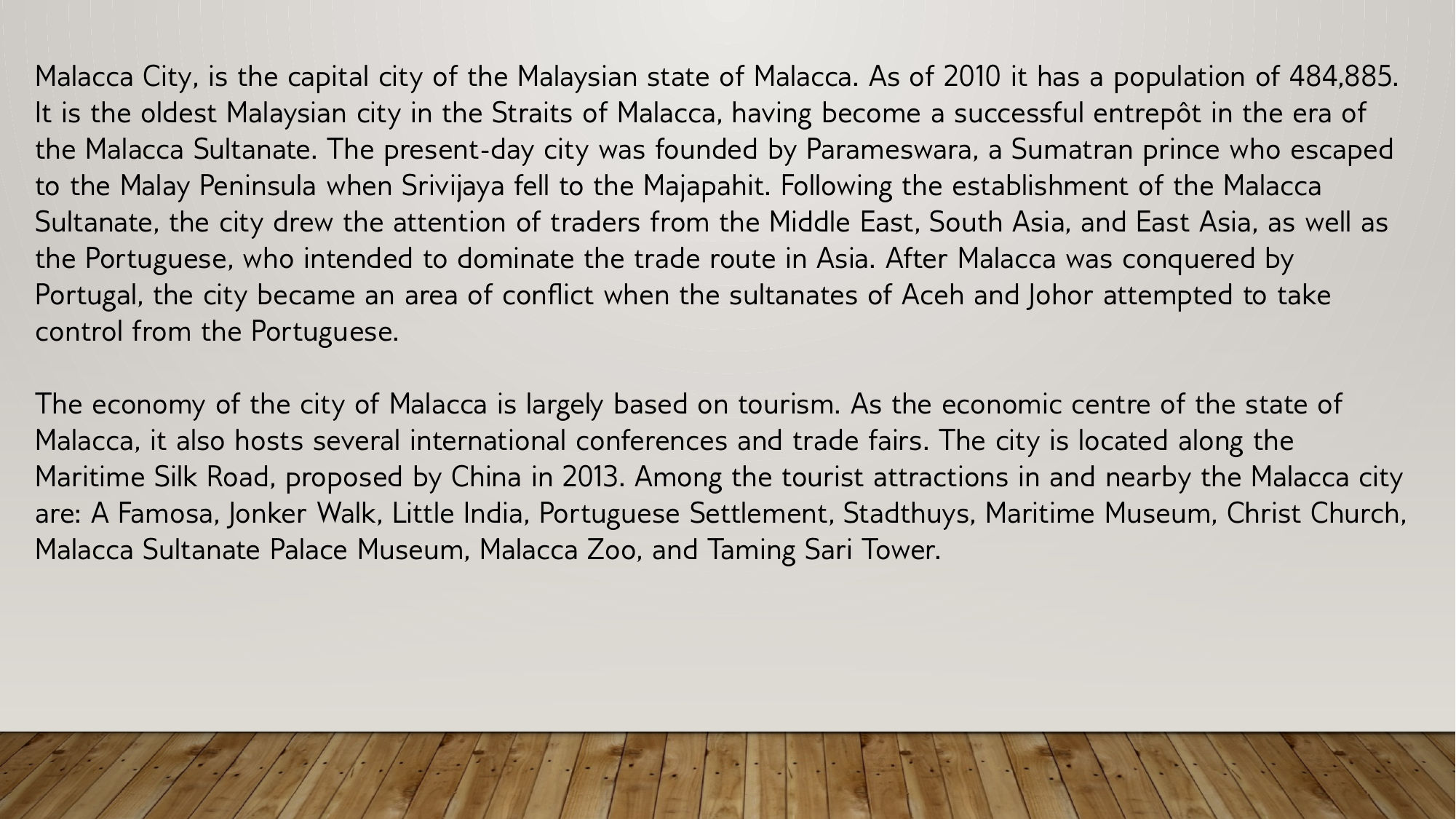

Malacca City, is the capital city of the Malaysian state of Malacca. As of 2010 it has a population of 484,885. It is the oldest Malaysian city in the Straits of Malacca, having become a successful entrepôt in the era of the Malacca Sultanate. The present-day city was founded by Parameswara, a Sumatran prince who escaped to the Malay Peninsula when Srivijaya fell to the Majapahit. Following the establishment of the Malacca Sultanate, the city drew the attention of traders from the Middle East, South Asia, and East Asia, as well as the Portuguese, who intended to dominate the trade route in Asia. After Malacca was conquered by Portugal, the city became an area of conflict when the sultanates of Aceh and Johor attempted to take control from the Portuguese.

The economy of the city of Malacca is largely based on tourism. As the economic centre of the state of Malacca, it also hosts several international conferences and trade fairs. The city is located along the Maritime Silk Road, proposed by China in 2013. Among the tourist attractions in and nearby the Malacca city are: A Famosa, Jonker Walk, Little India, Portuguese Settlement, Stadthuys, Maritime Museum, Christ Church, Malacca Sultanate Palace Museum, Malacca Zoo, and Taming Sari Tower.